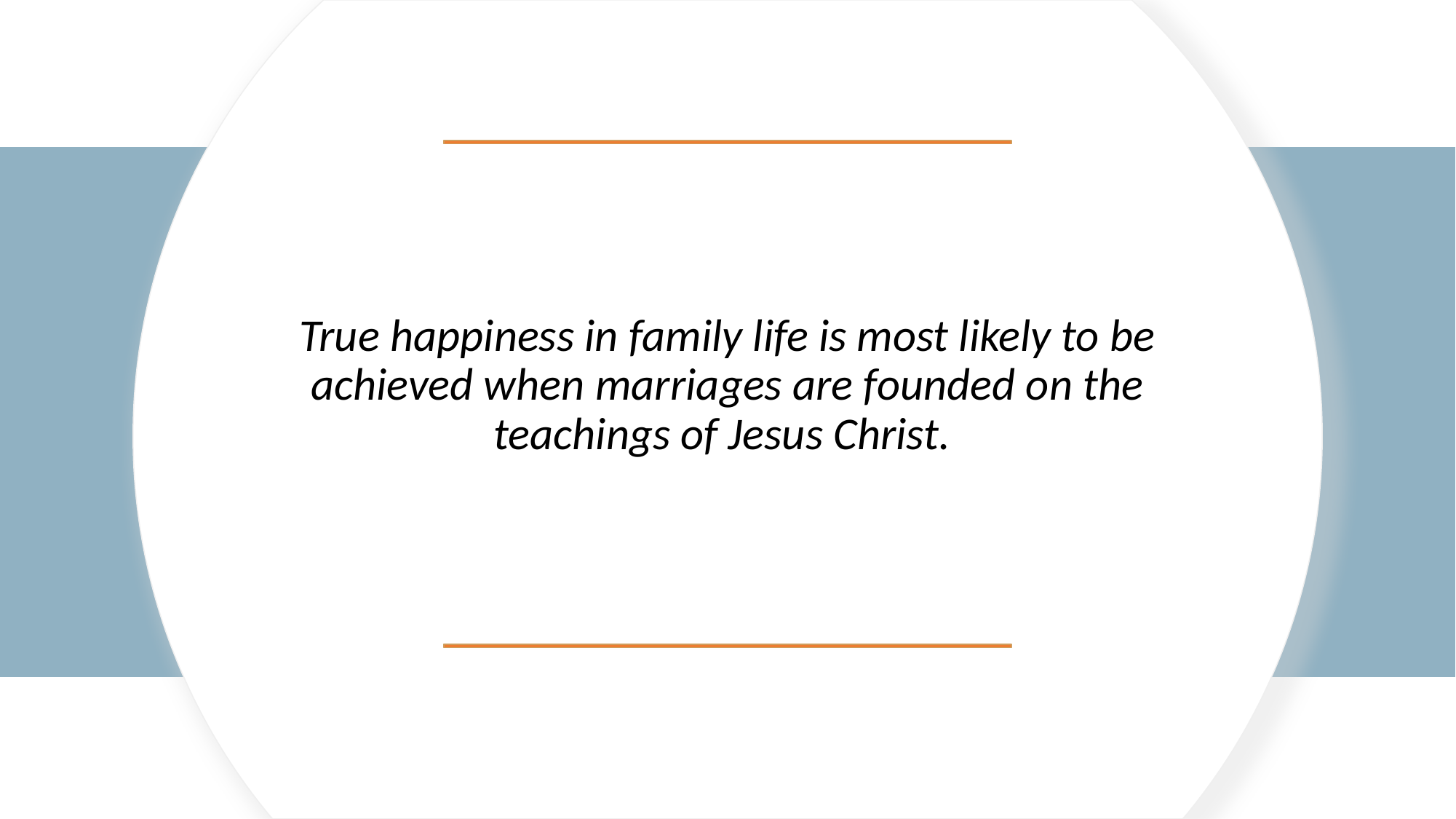

True happiness in family life is most likely to be achieved when marriages are founded on the teachings of Jesus Christ.